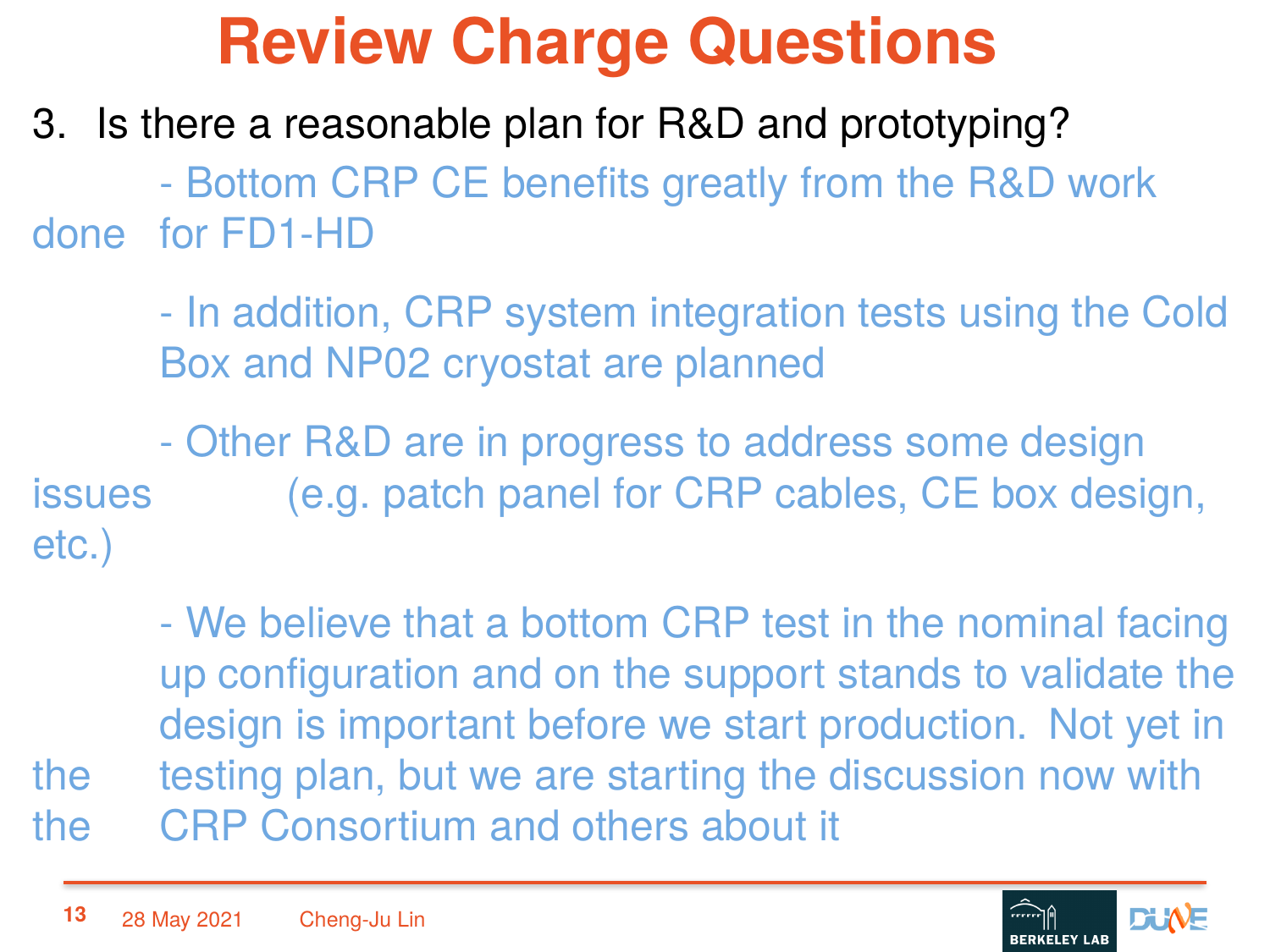

# Review Charge Questions
Is there a reasonable plan for R&D and prototyping?
	- Bottom CRP CE benefits greatly from the R&D work done 	for FD1-HD

	- In addition, CRP system integration tests using the Cold 	Box and NP02 cryostat are planned

	- Other R&D are in progress to address some design issues 	(e.g. patch panel for CRP cables, CE box design, etc.)

	- We believe that a bottom CRP test in the nominal facing 	up configuration and on the support stands to validate the 	design is important before we start production. 	Not yet in the 	testing plan, but we are starting the discussion now with the 	CRP Consortium and others about it
13
28 May 2021
Cheng-Ju Lin